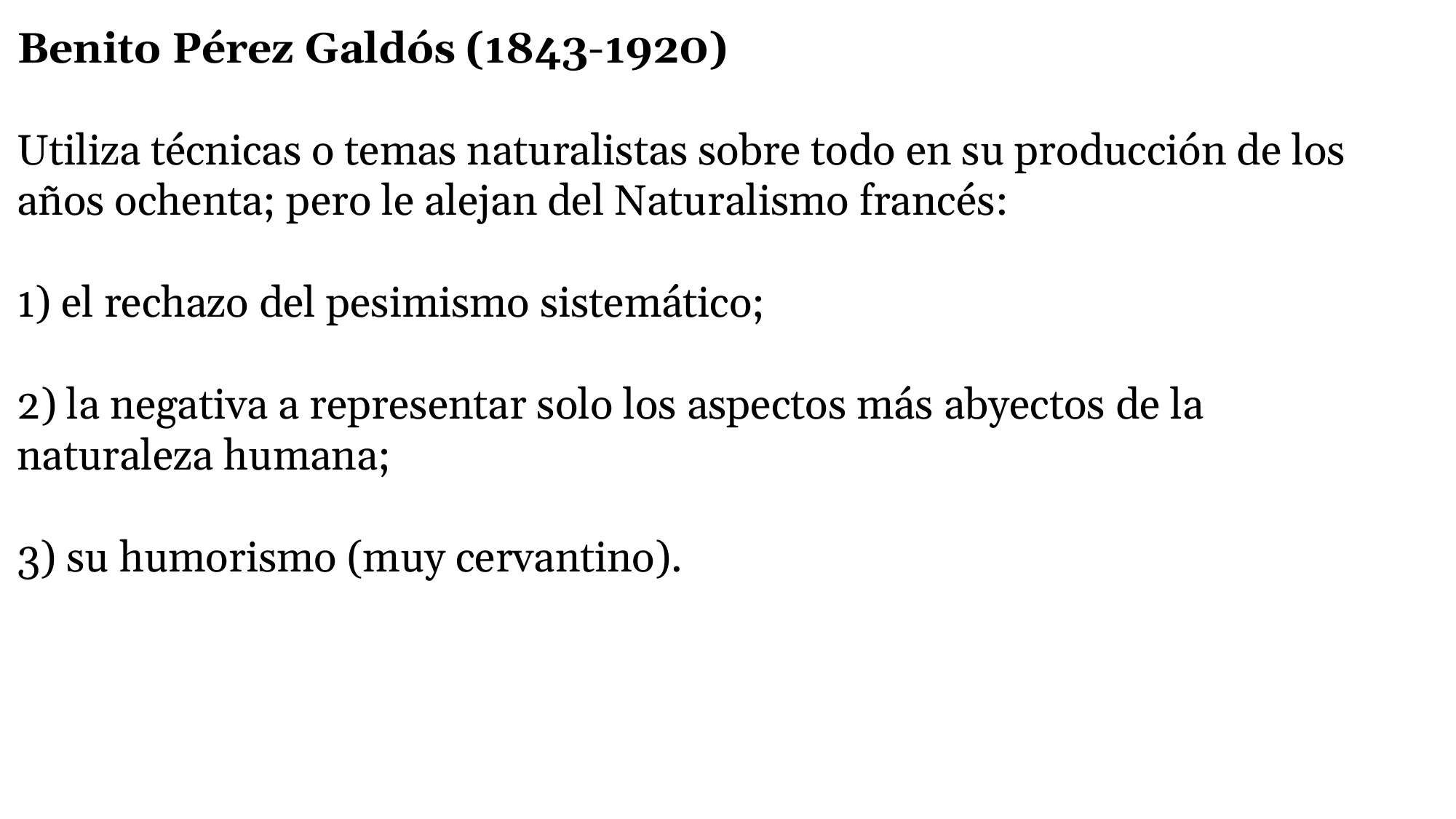

Benito Pérez Galdós (1843-1920)

Utiliza técnicas o temas naturalistas sobre todo en su producción de los años ochenta; pero le alejan del Naturalismo francés:

1) el rechazo del pesimismo sistemático;

2) la negativa a representar solo los aspectos más abyectos de la naturaleza humana;

3) su humorismo (muy cervantino).